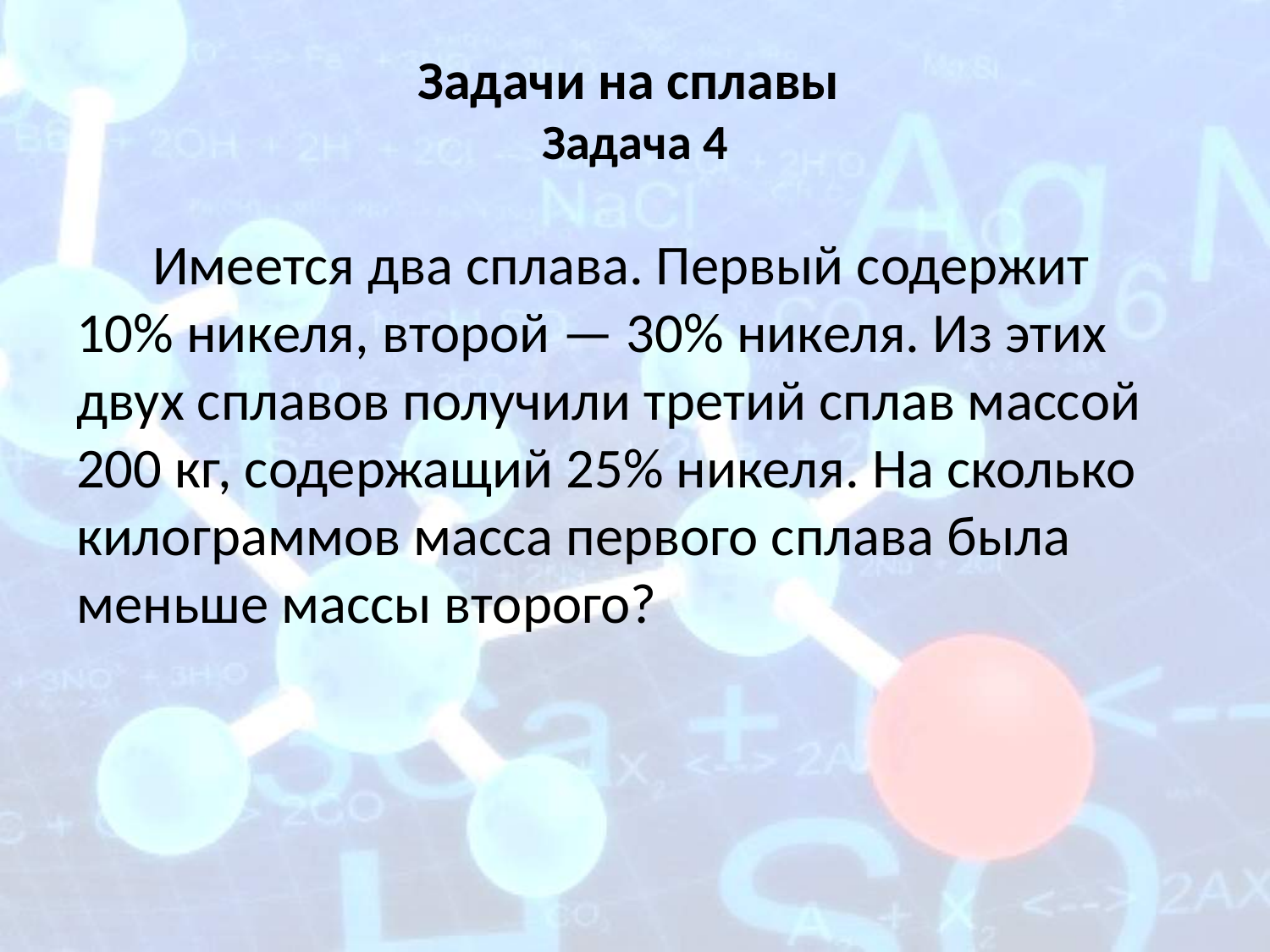

# Задачи на сплавы Задача 4
      Имеется два сплава. Первый содержит 10% никеля, второй — 30% никеля. Из этих двух сплавов получили третий сплав массой 200 кг, содержащий 25% никеля. На сколько килограммов масса первого сплава была меньше массы второго?